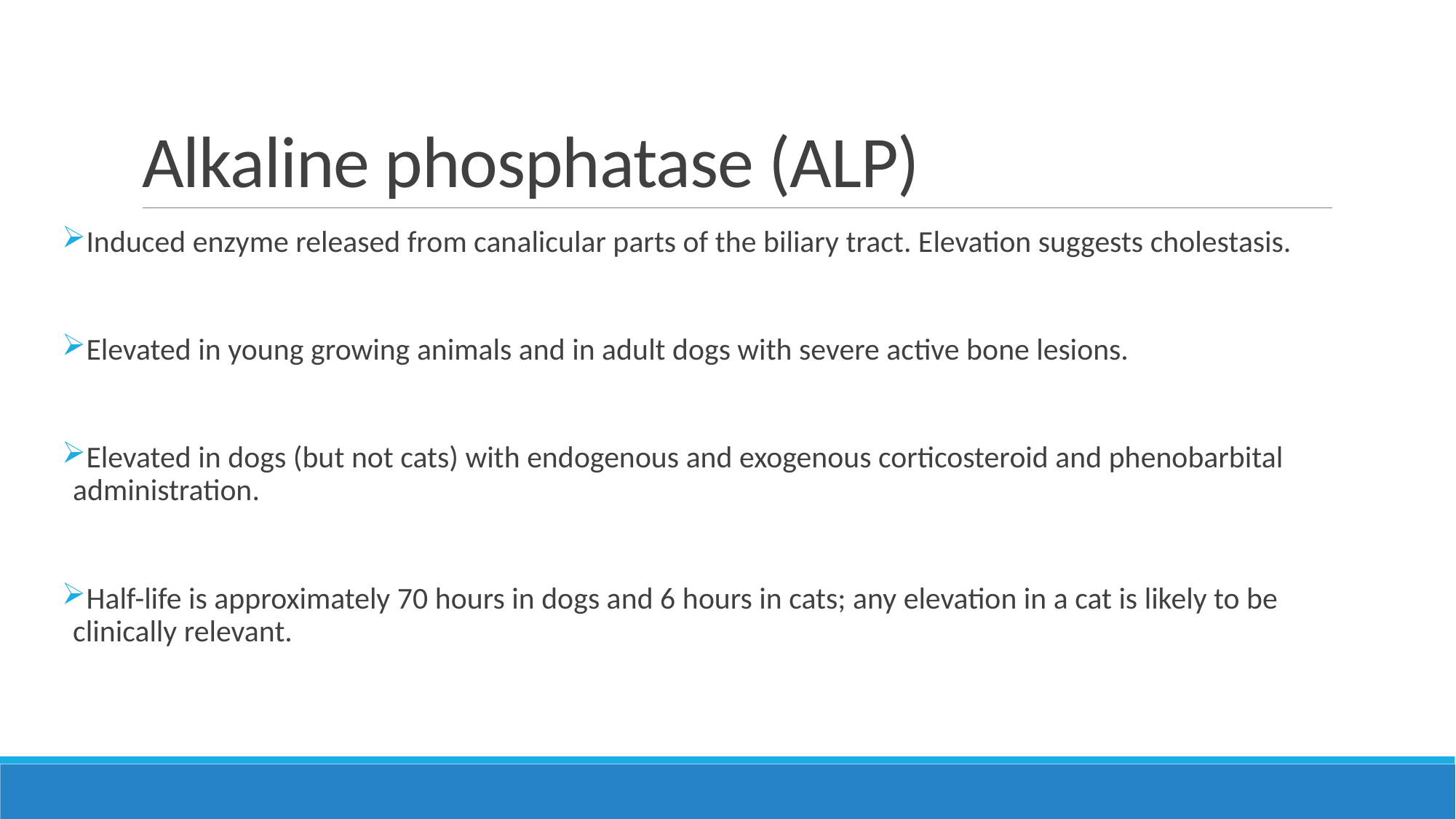

#
Alkaline phosphatase (ALP)
Induced enzyme released from canalicular parts of the biliary tract. Elevation suggests cholestasis.

Elevated in young growing animals and in adult dogs with severe active bone lesions.

Elevated in dogs (but not cats) with endogenous and exogenous corticosteroid and phenobarbital administration.

Half-life is approximately 70 hours in dogs and 6 hours in cats; any elevation in a cat is likely to be
clinically relevant.